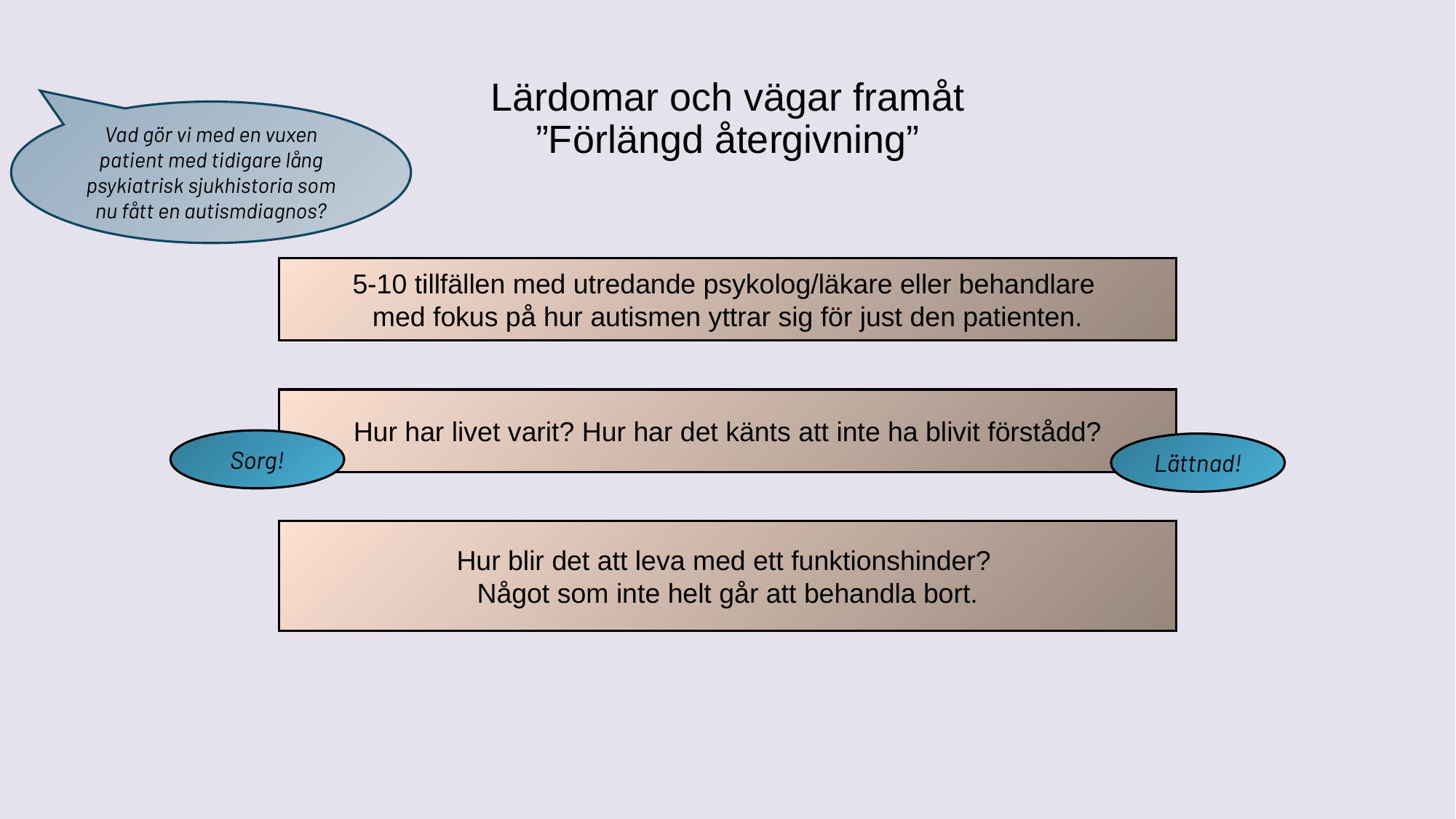

# Lärdomar och vägar framåt ”Förlängd återgivning”
Vad gör vi med en vuxen patient med tidigare lång psykiatrisk sjukhistoria som nu fått en autismdiagnos?
5-10 tillfällen med utredande psykolog/läkare eller behandlare
med fokus på hur autismen yttrar sig för just den patienten.
Hur har livet varit? Hur har det känts att inte ha blivit förstådd?
Sorg!
Lättnad!
Hur blir det att leva med ett funktionshinder?
Något som inte helt går att behandla bort.